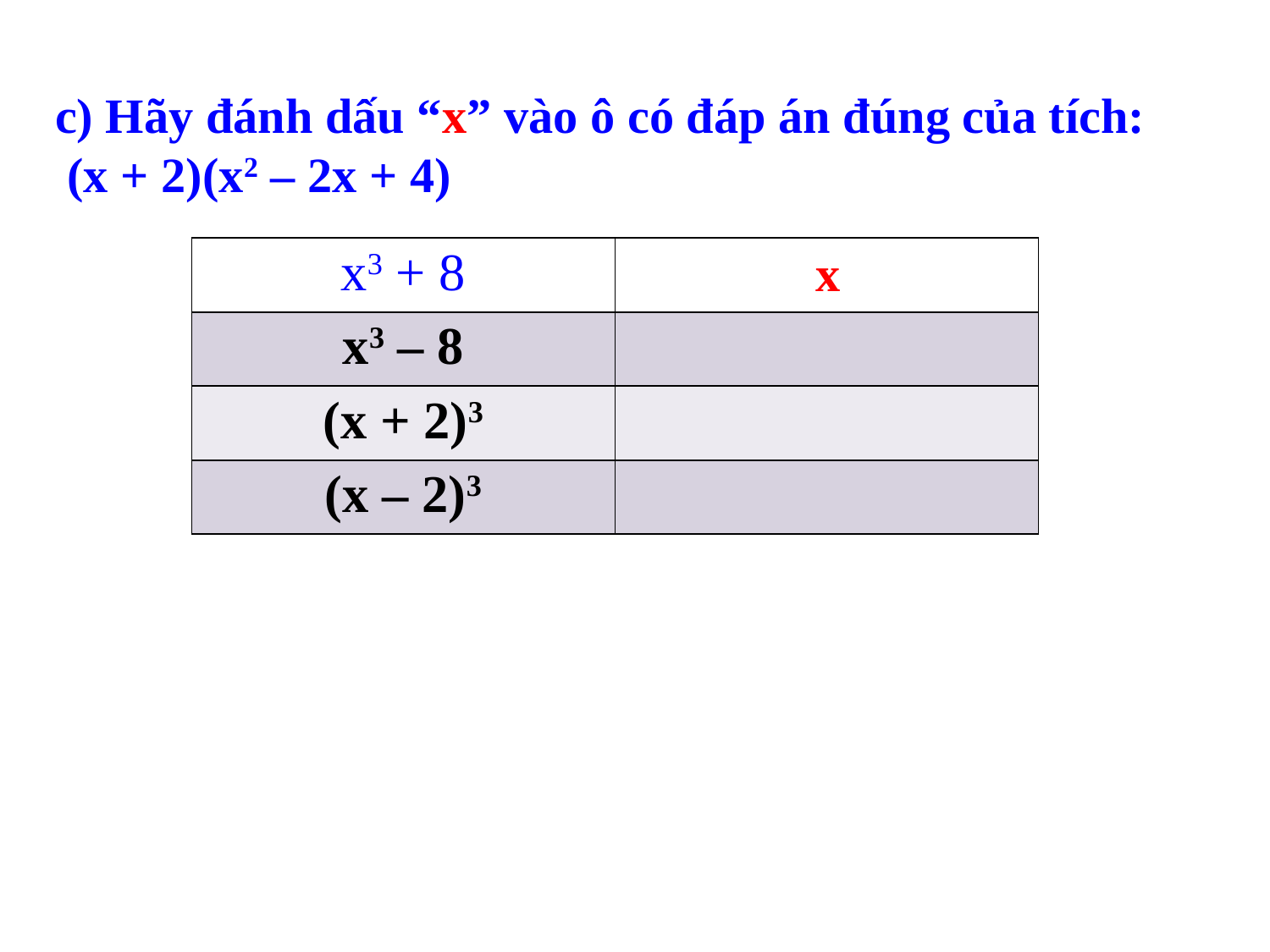

c) Hãy đánh dấu “x” vào ô có đáp án đúng của tích:
 (x + 2)(x2 – 2x + 4)
| x3 + 8 |  |
| --- | --- |
| x3 – 8 |  |
| (x + 2)3 |  |
| (x – 2)3 |  |
x